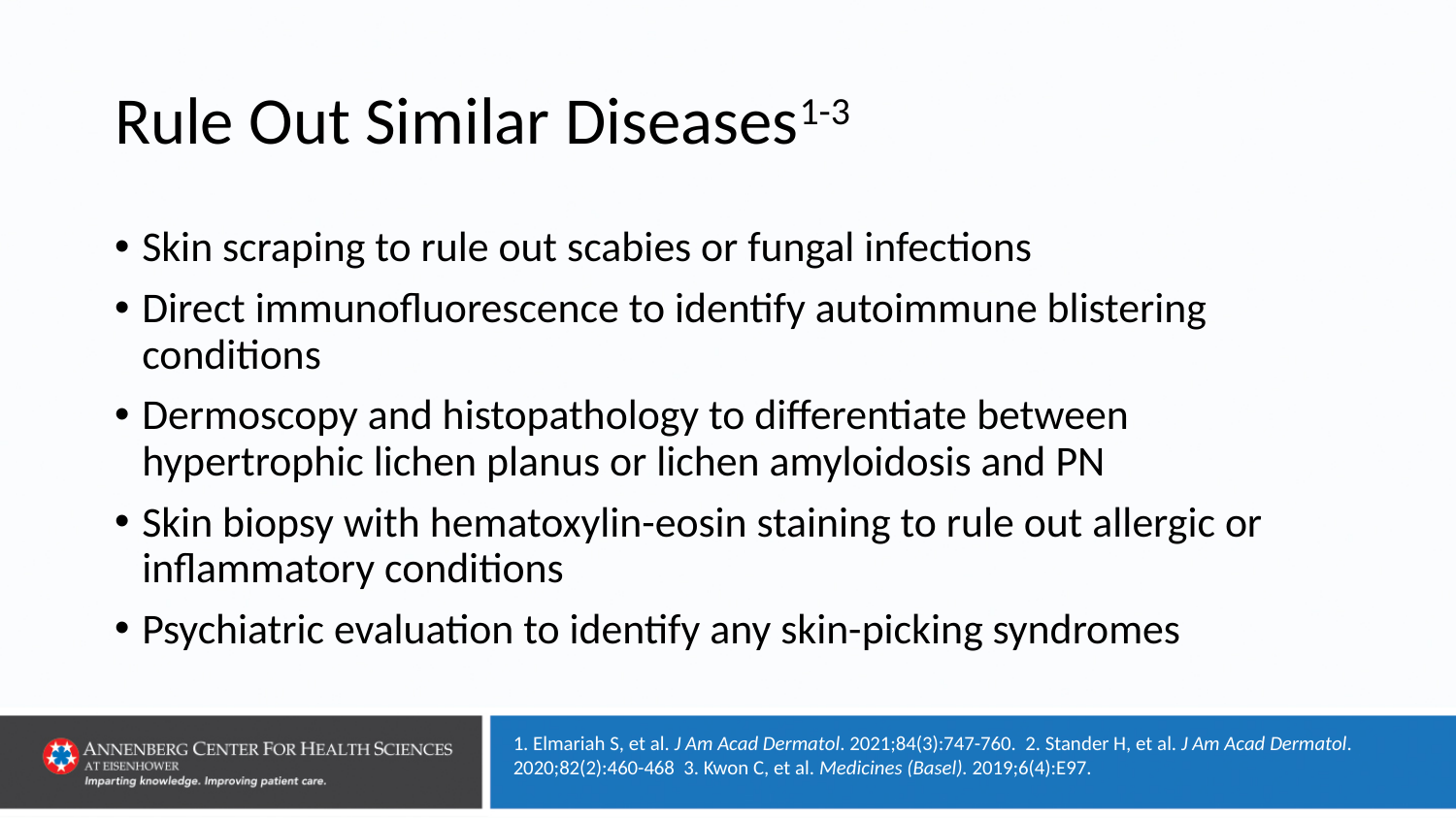

# Rule Out Similar Diseases1-3
Skin scraping to rule out scabies or fungal infections
Direct immunofluorescence to identify autoimmune blistering conditions
Dermoscopy and histopathology to differentiate between hypertrophic lichen planus or lichen amyloidosis and PN
Skin biopsy with hematoxylin-eosin staining to rule out allergic or inflammatory conditions
Psychiatric evaluation to identify any skin-picking syndromes
1. Elmariah S, et al. J Am Acad Dermatol. 2021;84(3):747-760.  2. Stander H, et al. J Am Acad Dermatol. 2020;82(2):460-468  3. Kwon C, et al. Medicines (Basel). 2019;6(4):E97.